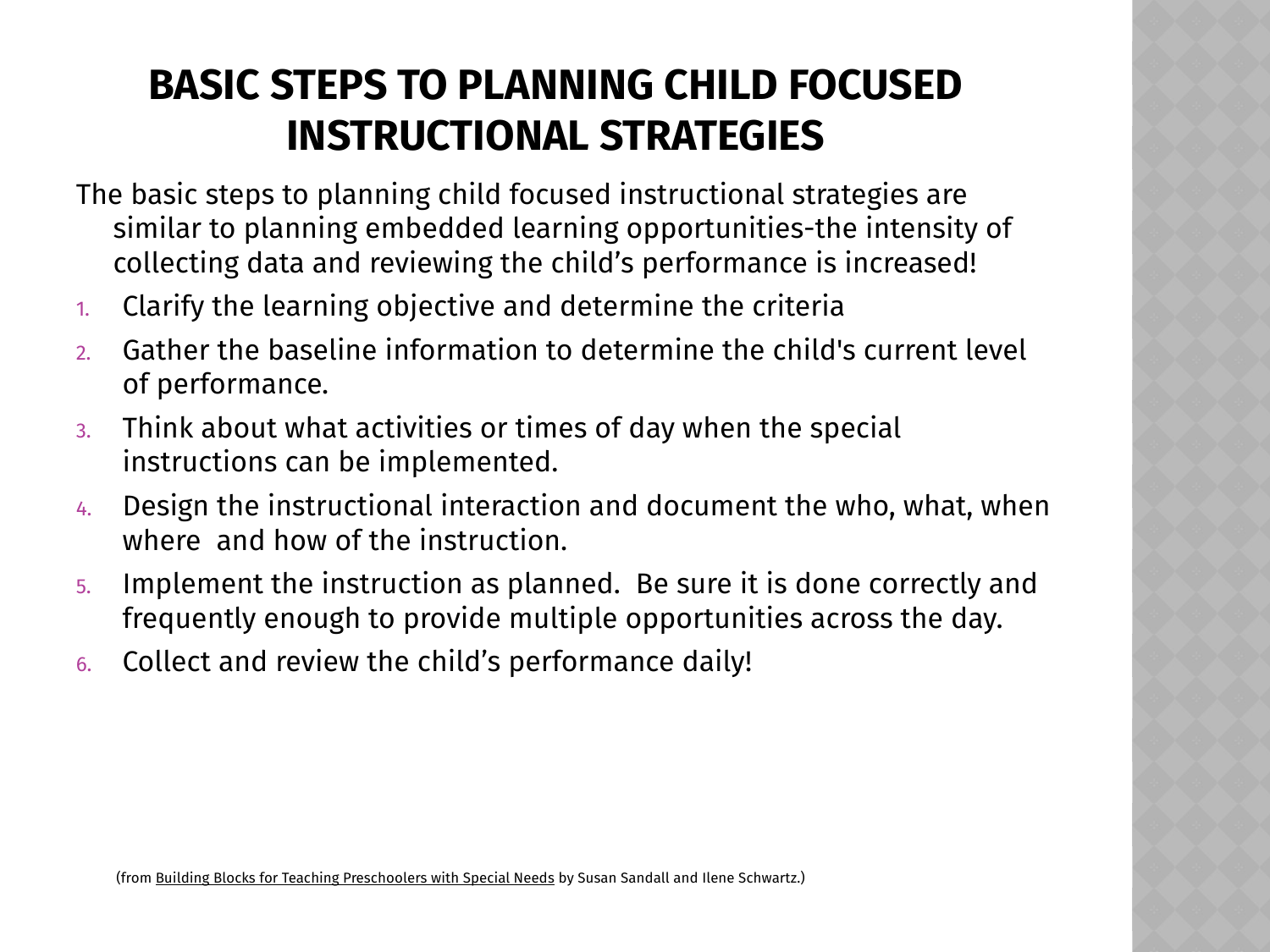

# Basic Steps to Planning Child Focused instructional strategies
The basic steps to planning child focused instructional strategies are similar to planning embedded learning opportunities-the intensity of collecting data and reviewing the child’s performance is increased!
Clarify the learning objective and determine the criteria
Gather the baseline information to determine the child's current level of performance.
Think about what activities or times of day when the special instructions can be implemented.
Design the instructional interaction and document the who, what, when where  and how of the instruction.
Implement the instruction as planned.  Be sure it is done correctly and frequently enough to provide multiple opportunities across the day.
Collect and review the child’s performance daily!

 (from Building Blocks for Teaching Preschoolers with Special Needs by Susan Sandall and Ilene Schwartz.)